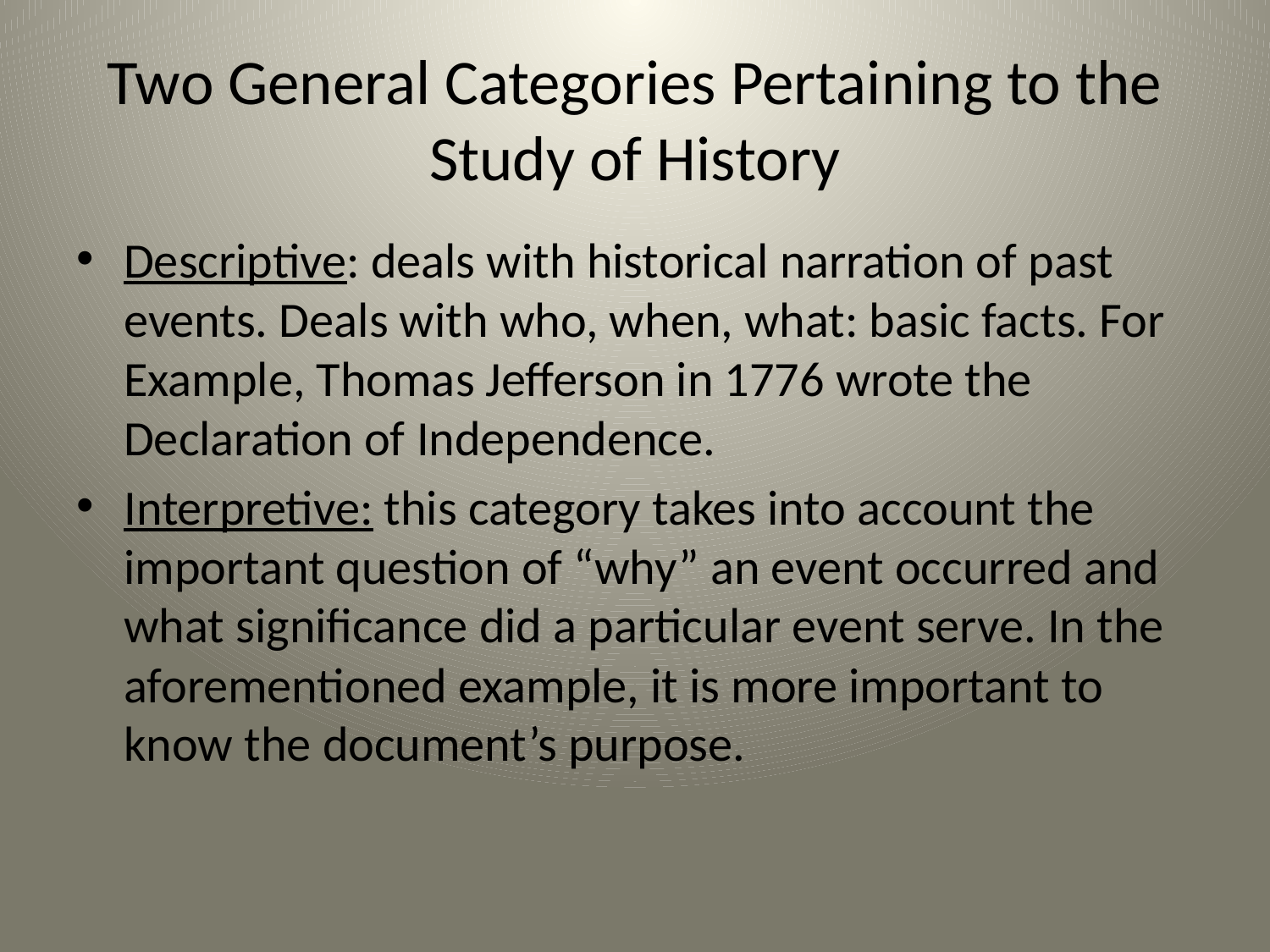

# Two General Categories Pertaining to the Study of History
Descriptive: deals with historical narration of past events. Deals with who, when, what: basic facts. For Example, Thomas Jefferson in 1776 wrote the Declaration of Independence.
Interpretive: this category takes into account the important question of “why” an event occurred and what significance did a particular event serve. In the aforementioned example, it is more important to know the document’s purpose.